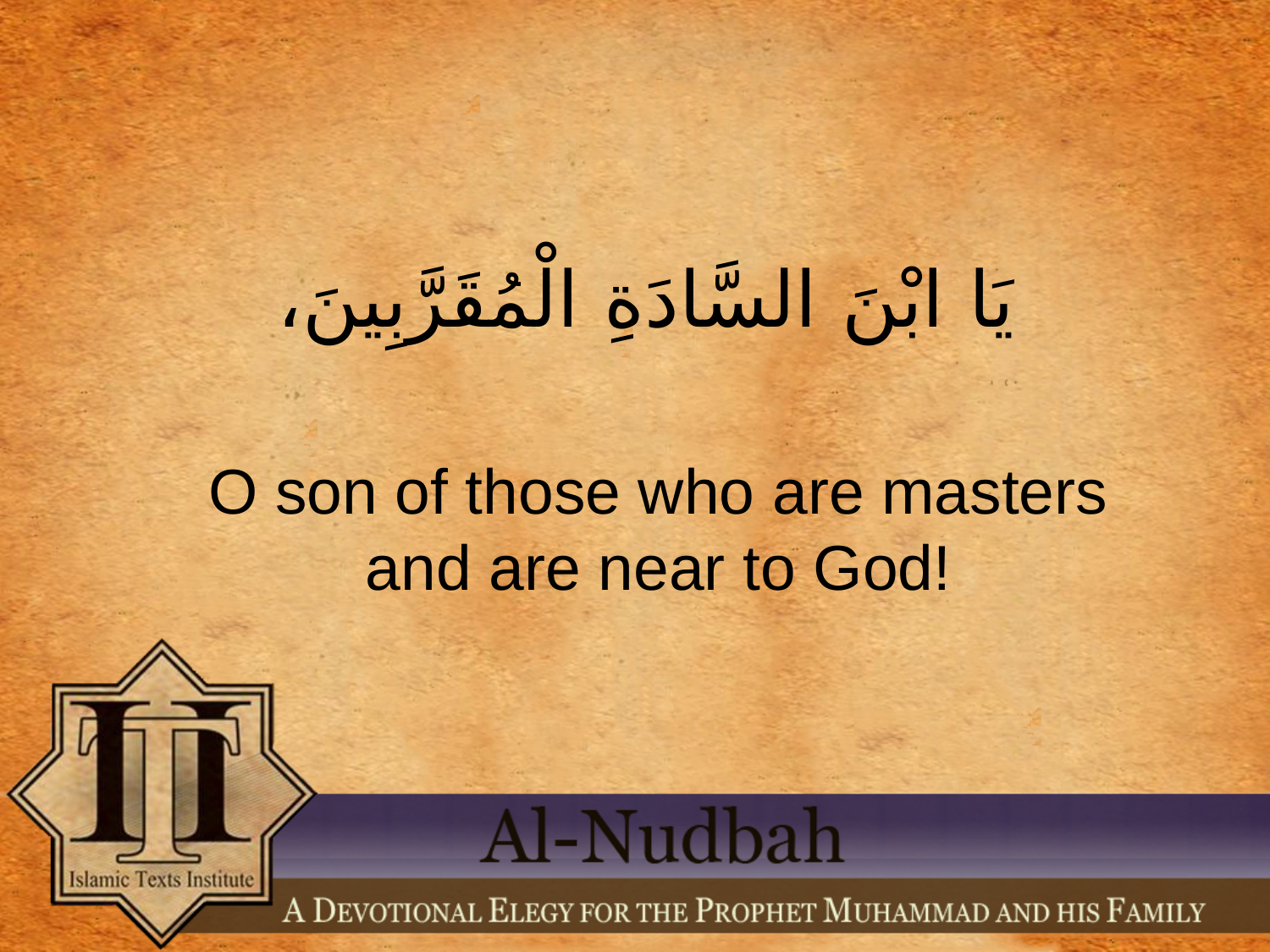

يَا ابْنَ السَّادَةِ الْمُقَرَّبِينَ،
O son of those who are masters and are near to God!